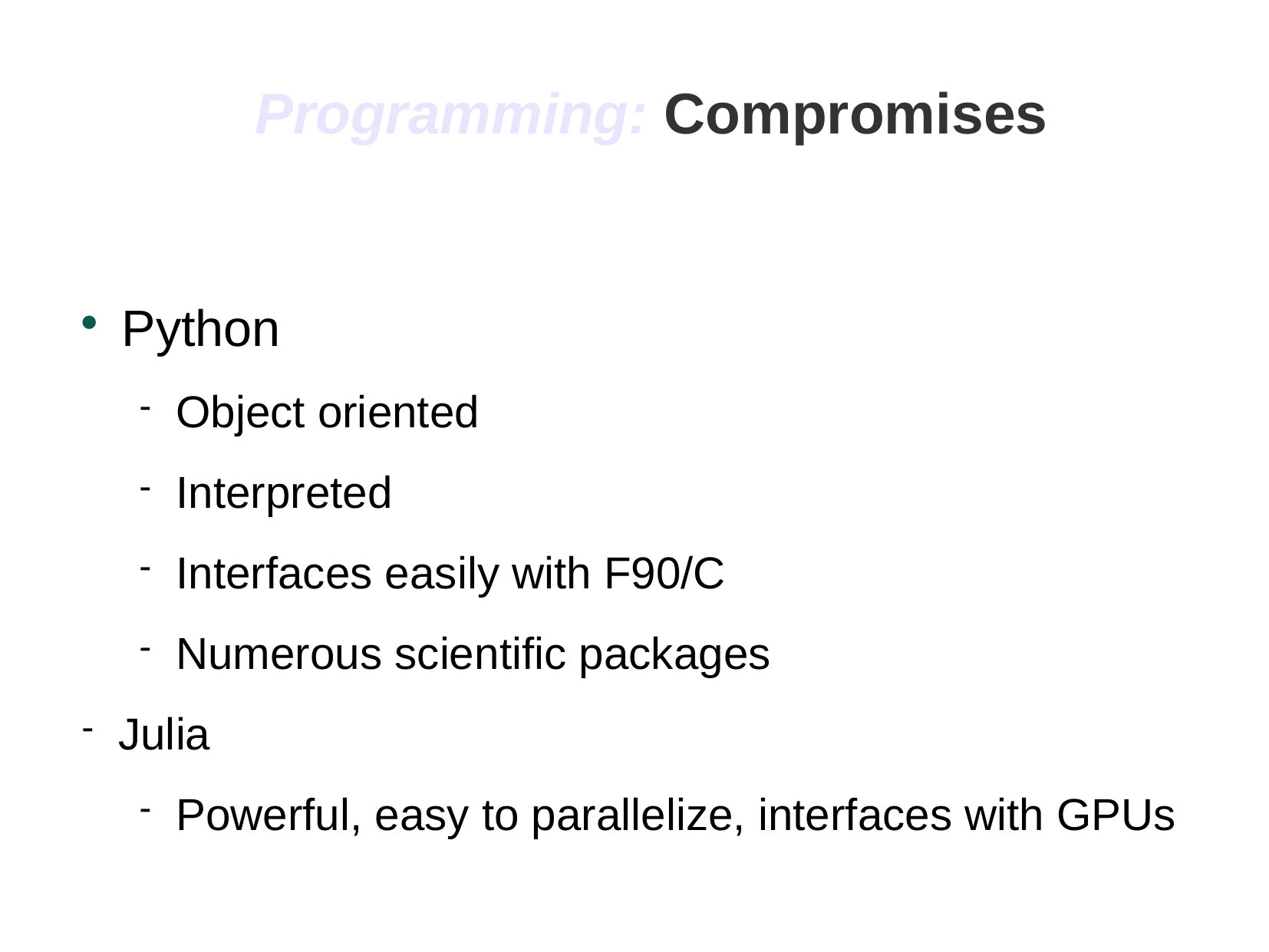

Programming: Compromises
Python
Object oriented
Interpreted
Interfaces easily with F90/C
Numerous scientific packages
Julia
Powerful, easy to parallelize, interfaces with GPUs